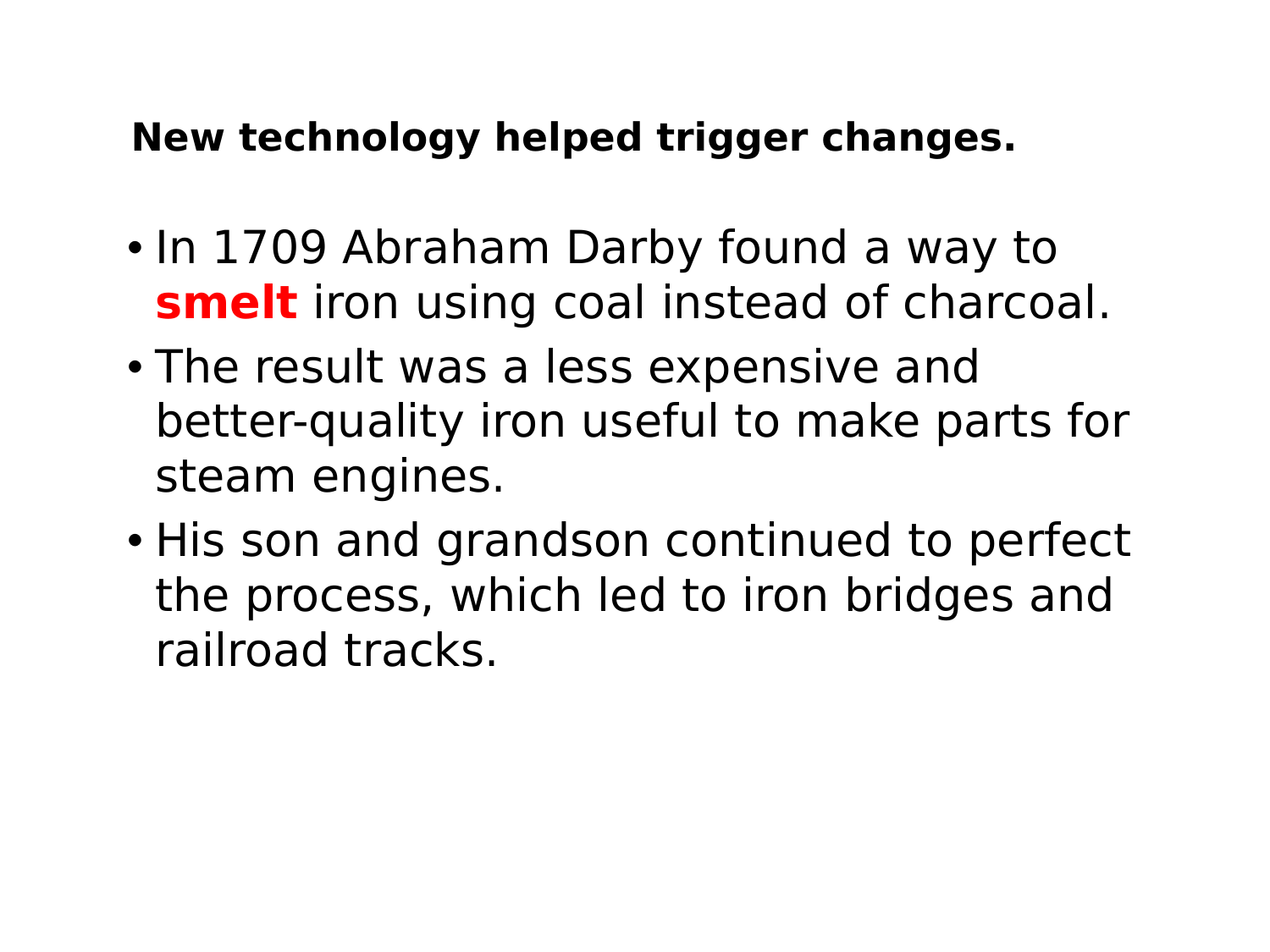

New technology helped trigger changes.
In 1709 Abraham Darby found a way to smelt iron using coal instead of charcoal.
The result was a less expensive and better-quality iron useful to make parts for steam engines.
His son and grandson continued to perfect the process, which led to iron bridges and railroad tracks.